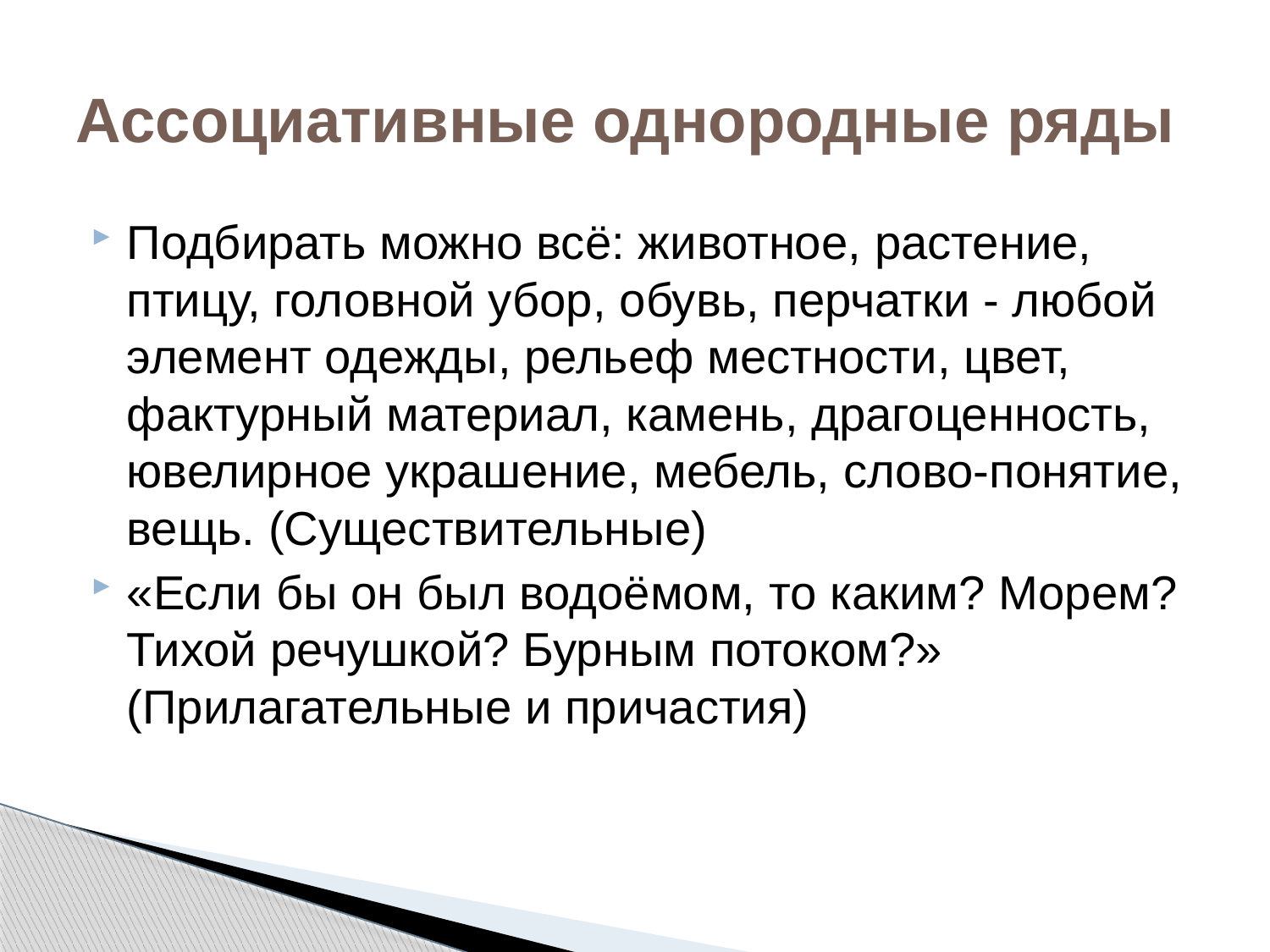

# Ассоциативные однородные ряды
Подбирать можно всё: животное, растение, птицу, головной убор, обувь, перчатки - любой элемент одежды, рельеф местности, цвет, фактурный материал, камень, драгоценность, ювелирное украшение, мебель, слово-понятие, вещь. (Существительные)
«Если бы он был водоёмом, то каким? Морем? Тихой речушкой? Бурным потоком?» (Прилагательные и причастия)